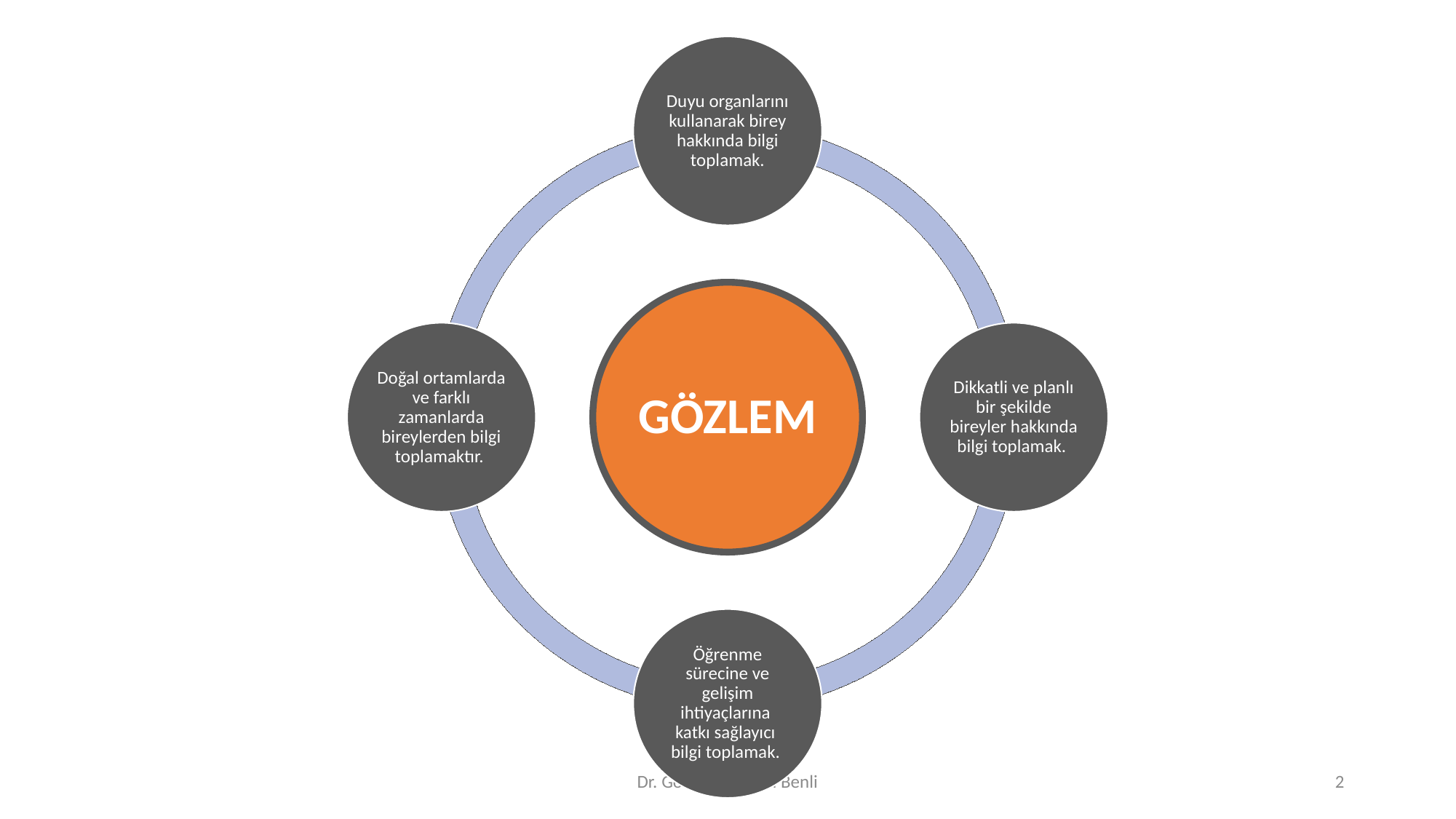

GÖZLEM
Duyu organlarını kullanarak birey hakkında bilgi toplamak.
Dikkatli ve planlı bir şekilde bireyler hakkında bilgi toplamak.
Öğrenme sürecine ve gelişim ihtiyaçlarına  katkı sağlayıcı  bilgi toplamak.
Doğal ortamlarda ve farklı zamanlarda bireylerden bilgi toplamaktır.
Dr. Gökçe Karaman Benli
2